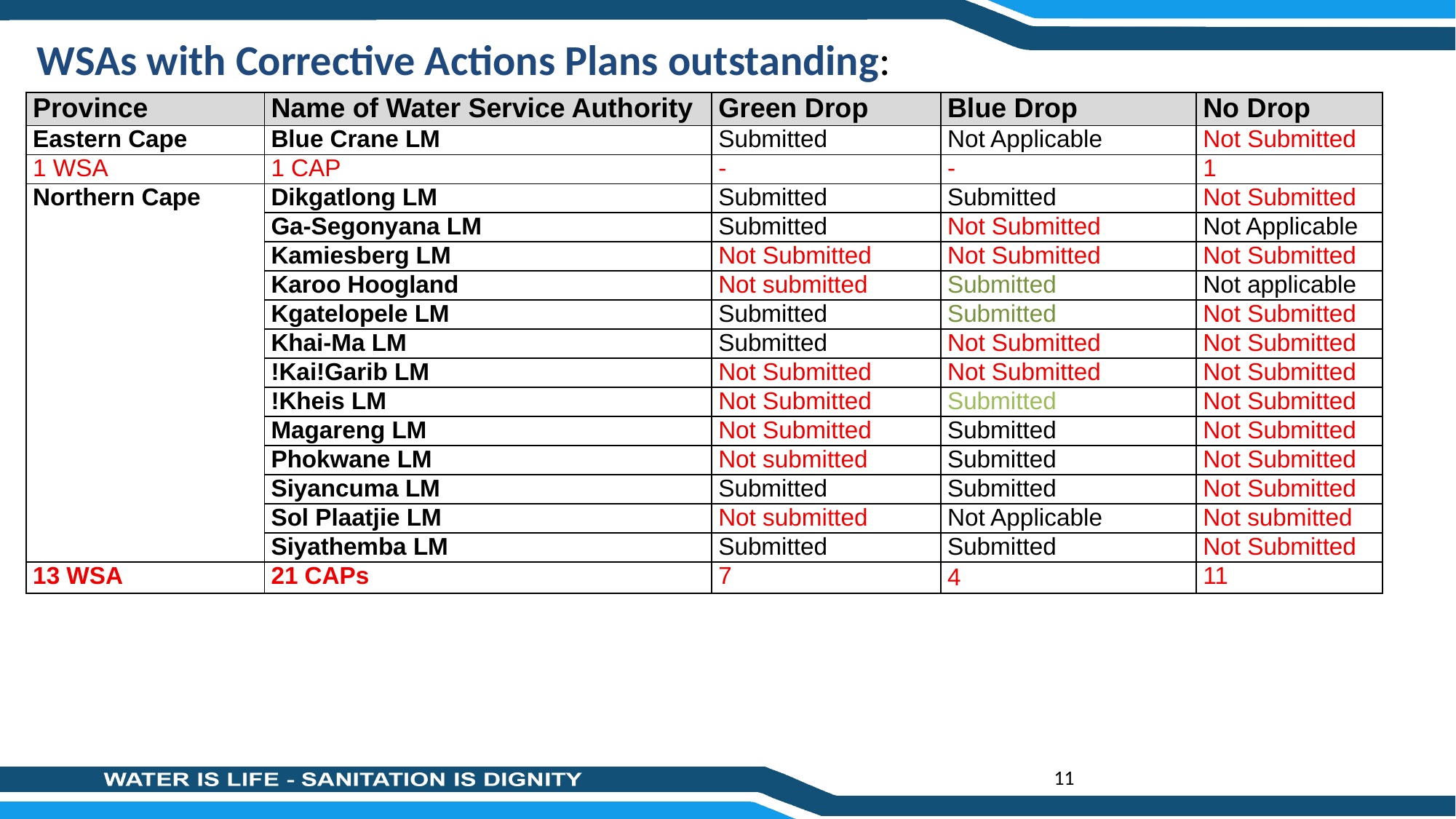

WSAs with Corrective Actions Plans outstanding:
| Province | Name of Water Service Authority | Green Drop | Blue Drop | No Drop |
| --- | --- | --- | --- | --- |
| Eastern Cape | Blue Crane LM | Submitted | Not Applicable | Not Submitted |
| 1 WSA | 1 CAP | - | - | 1 |
| Northern Cape | Dikgatlong LM | Submitted | Submitted | Not Submitted |
|  | Ga-Segonyana LM | Submitted | Not Submitted | Not Applicable |
|  | Kamiesberg LM | Not Submitted | Not Submitted | Not Submitted |
|  | Karoo Hoogland | Not submitted | Submitted | Not applicable |
|  | Kgatelopele LM | Submitted | Submitted | Not Submitted |
|  | Khai-Ma LM | Submitted | Not Submitted | Not Submitted |
|  | !Kai!Garib LM | Not Submitted | Not Submitted | Not Submitted |
|  | !Kheis LM | Not Submitted | Submitted | Not Submitted |
|  | Magareng LM | Not Submitted | Submitted | Not Submitted |
|  | Phokwane LM | Not submitted | Submitted | Not Submitted |
|  | Siyancuma LM | Submitted | Submitted | Not Submitted |
|  | Sol Plaatjie LM | Not submitted | Not Applicable | Not submitted |
|  | Siyathemba LM | Submitted | Submitted | Not Submitted |
| 13 WSA | 21 CAPs | 7 | 4 | 11 |

11